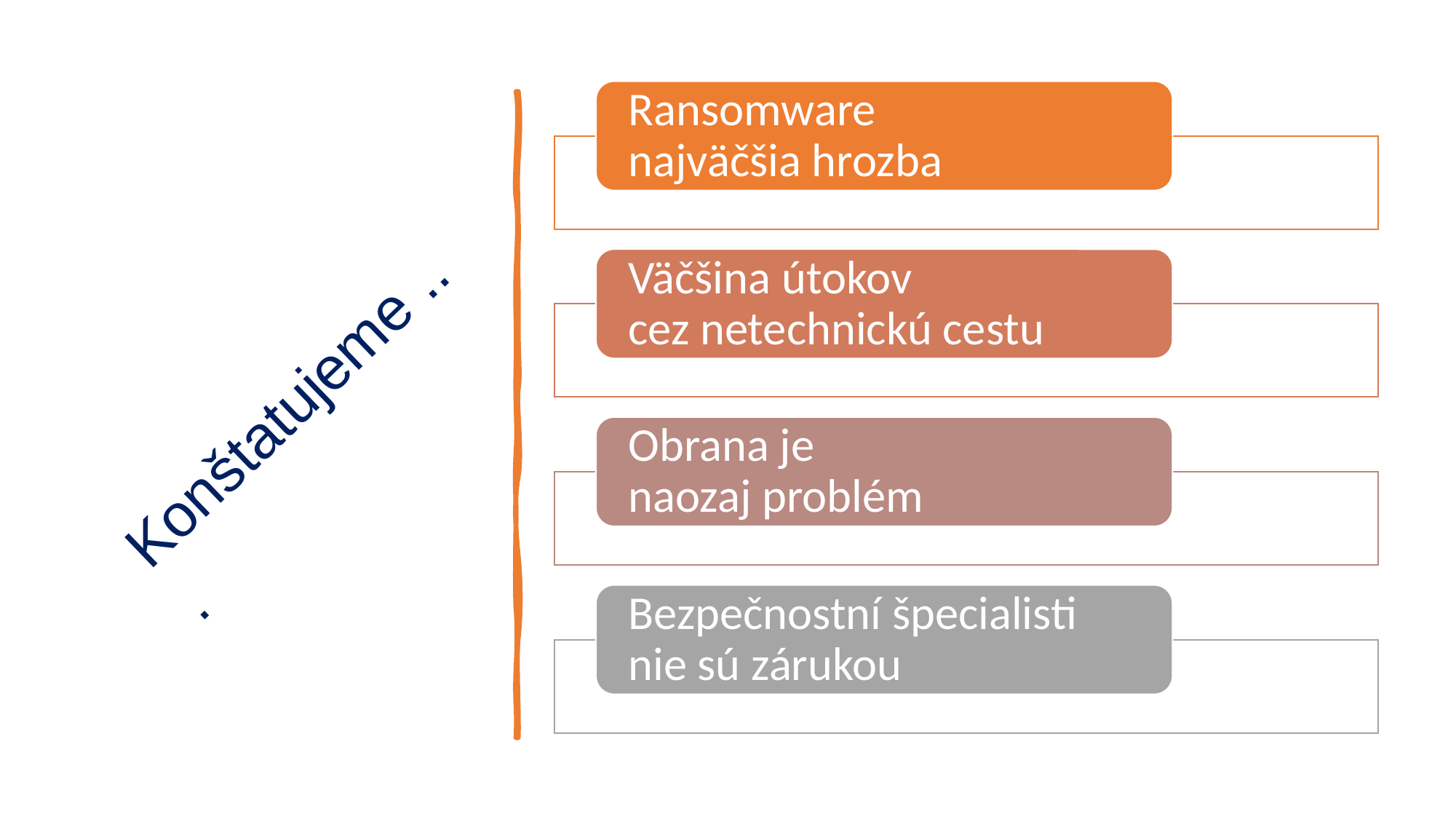

Ransomware
najväčšia hrozba
Väčšina útokov
cez netechnickú cestu
Obrana je
naozaj problém
Bezpečnostní špecialisti
nie sú zárukou
Konštatujeme ...